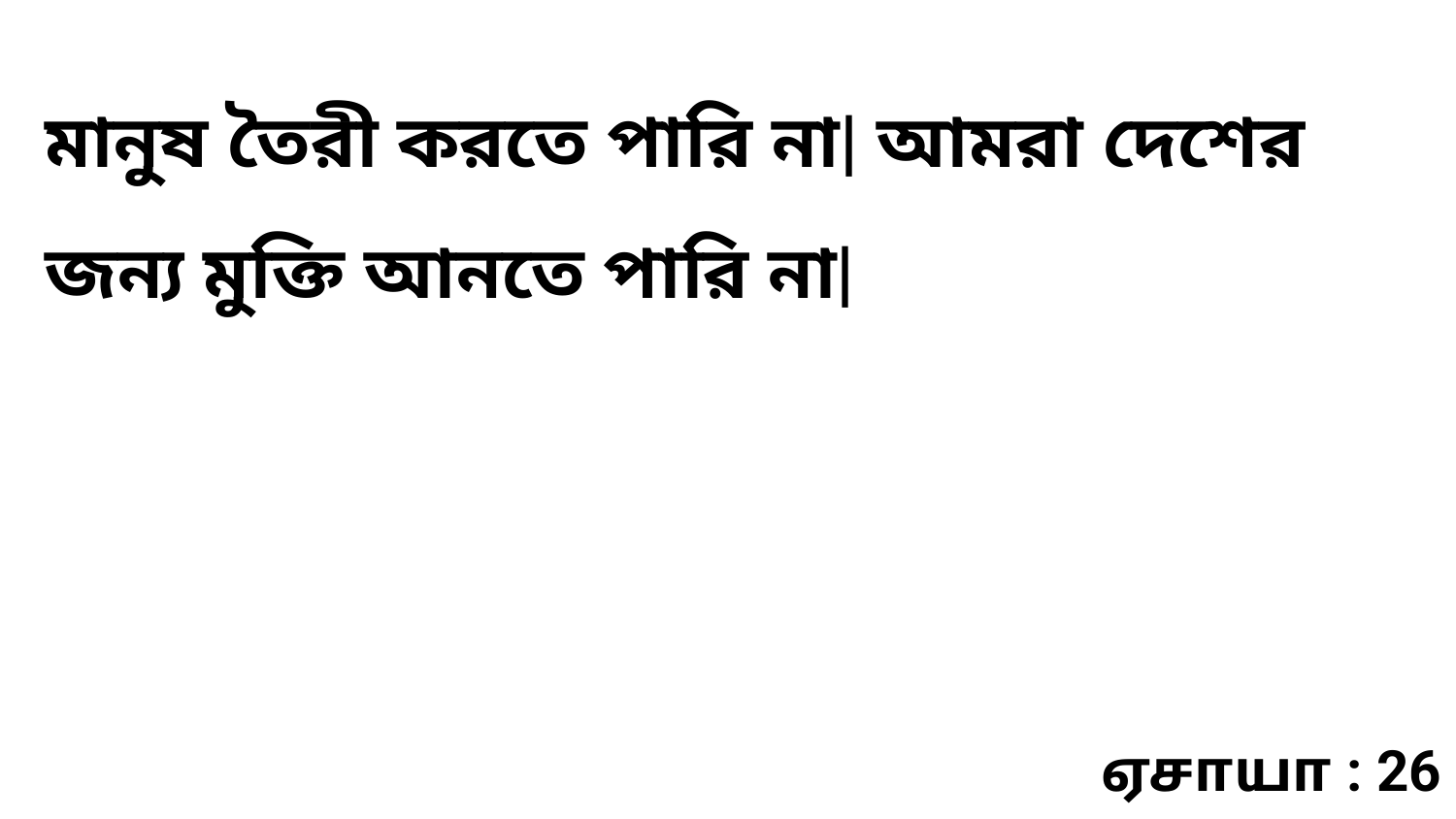

মানুষ তৈরী করতে পারি না| আমরা দেশের জন্য মুক্তি আনতে পারি না|
ஏசாயா : 26